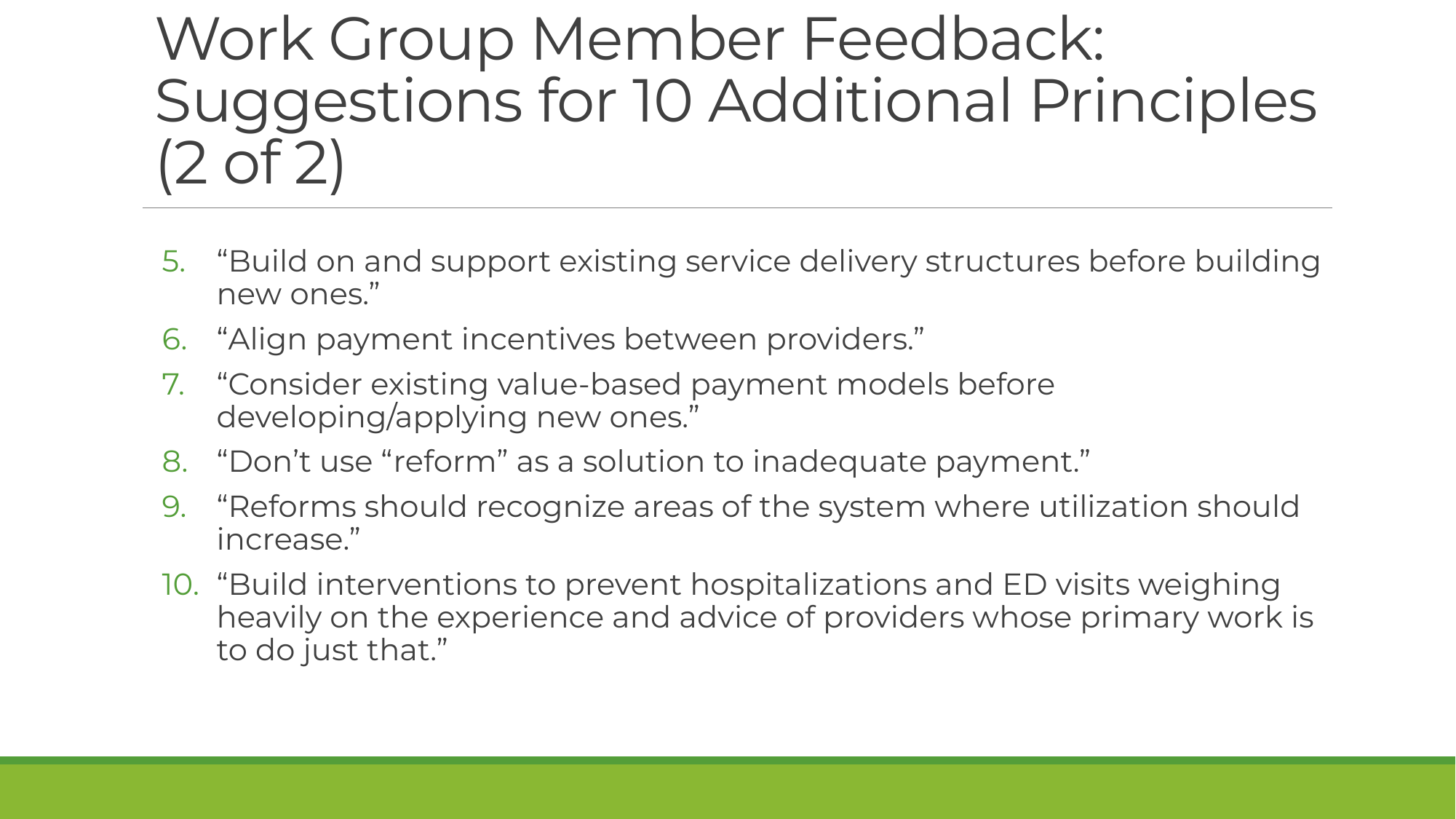

# Work Group Member Feedback: Suggestions for 10 Additional Principles (2 of 2)
“Build on and support existing service delivery structures before building new ones.”
“Align payment incentives between providers.”
“Consider existing value-based payment models before developing/applying new ones.”
“Don’t use “reform” as a solution to inadequate payment.”
“Reforms should recognize areas of the system where utilization should increase.”
“Build interventions to prevent hospitalizations and ED visits weighing heavily on the experience and advice of providers whose primary work is to do just that.”
26